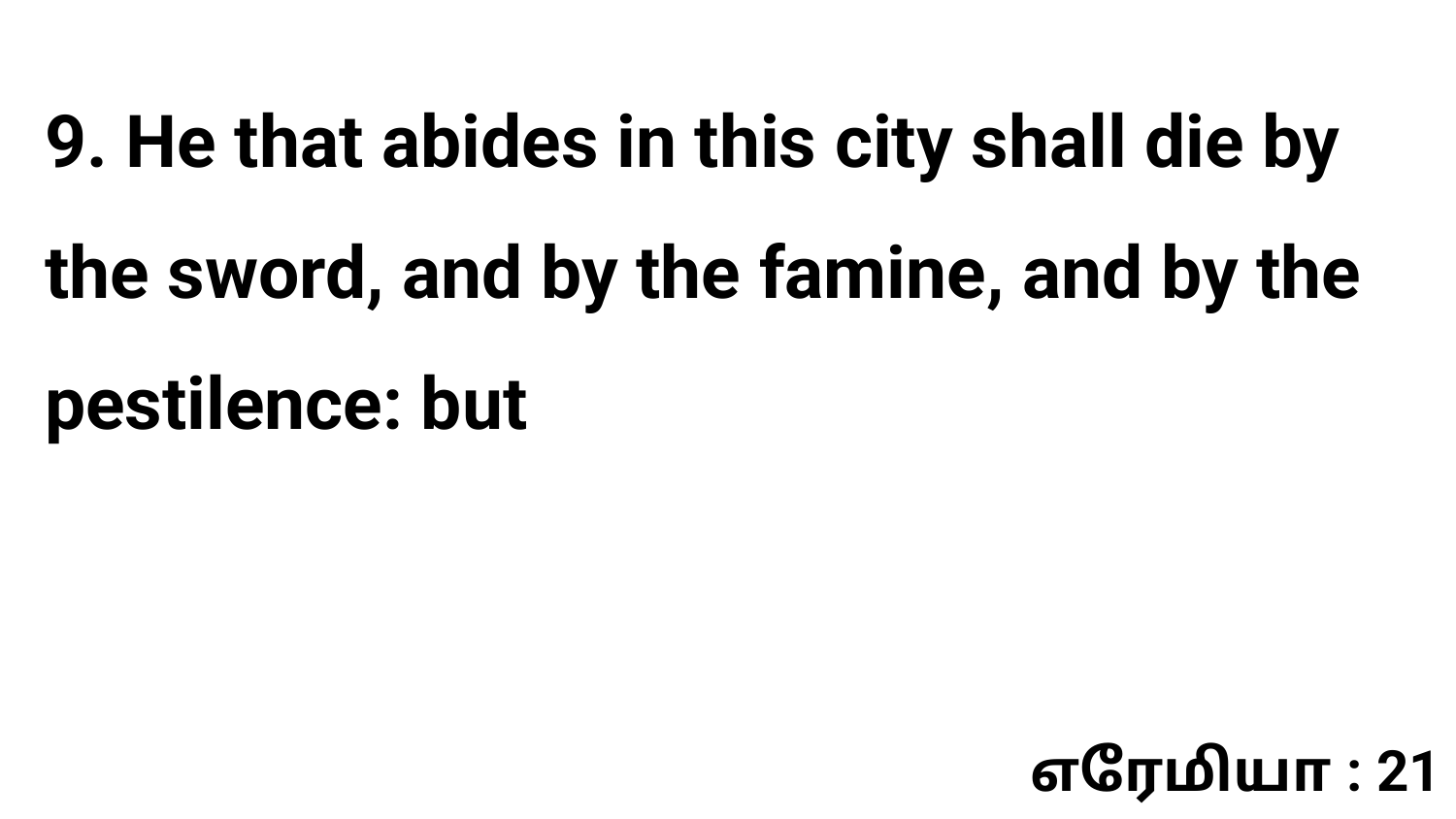

9. He that abides in this city shall die by the sword, and by the famine, and by the pestilence: but
எரேமியா : 21